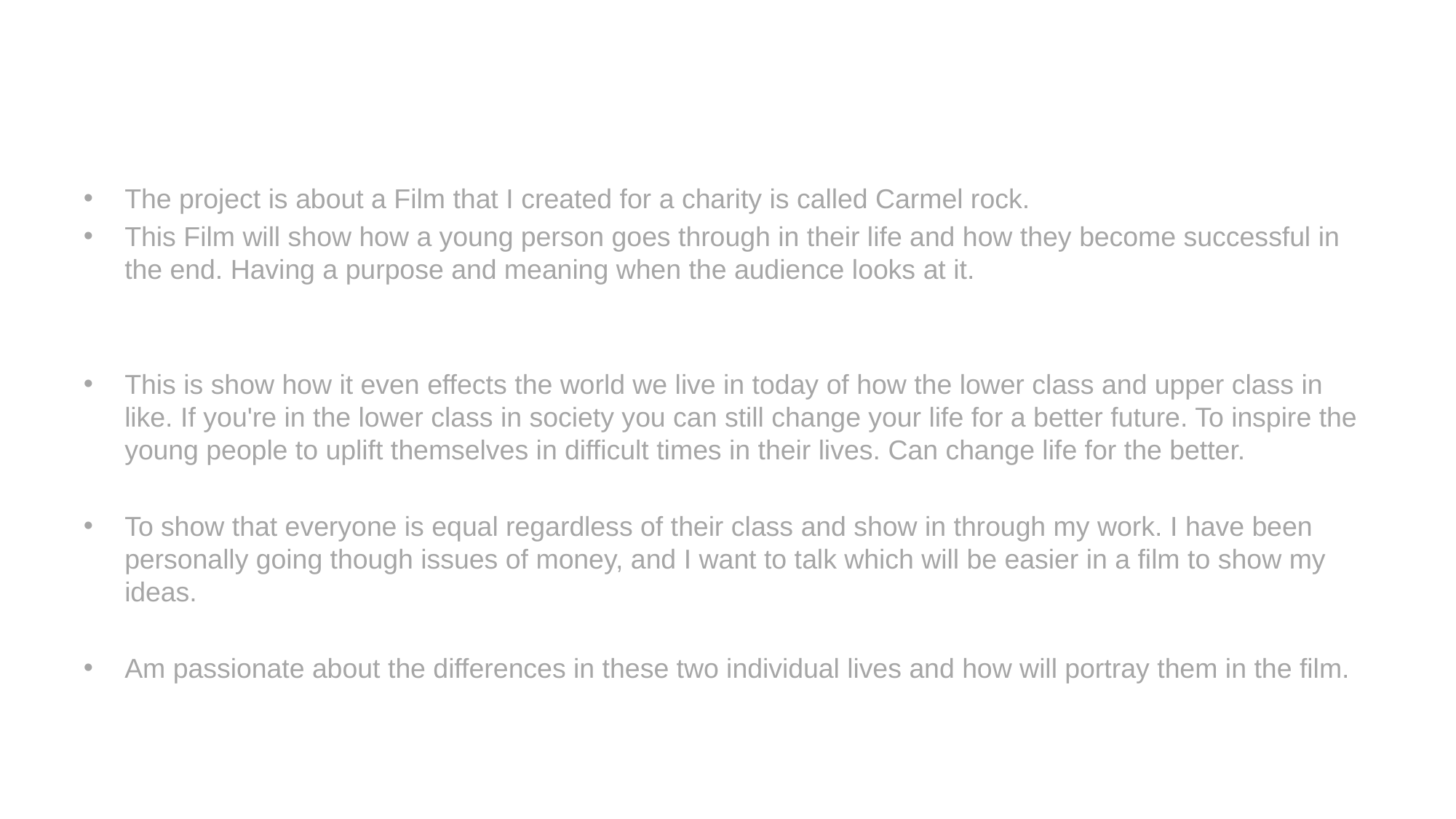

The project is about a Film that I created for a charity is called Carmel rock.
This Film will show how a young person goes through in their life and how they become successful in the end. Having a purpose and meaning when the audience looks at it.

This is show how it even effects the world we live in today of how the lower class and upper class in like. If you're in the lower class in society you can still change your life for a better future. To inspire the young people to uplift themselves in difficult times in their lives. Can change life for the better.

To show that everyone is equal regardless of their class and show in through my work. I have been personally going though issues of money, and I want to talk which will be easier in a film to show my ideas.

Am passionate about the differences in these two individual lives and how will portray them in the film.